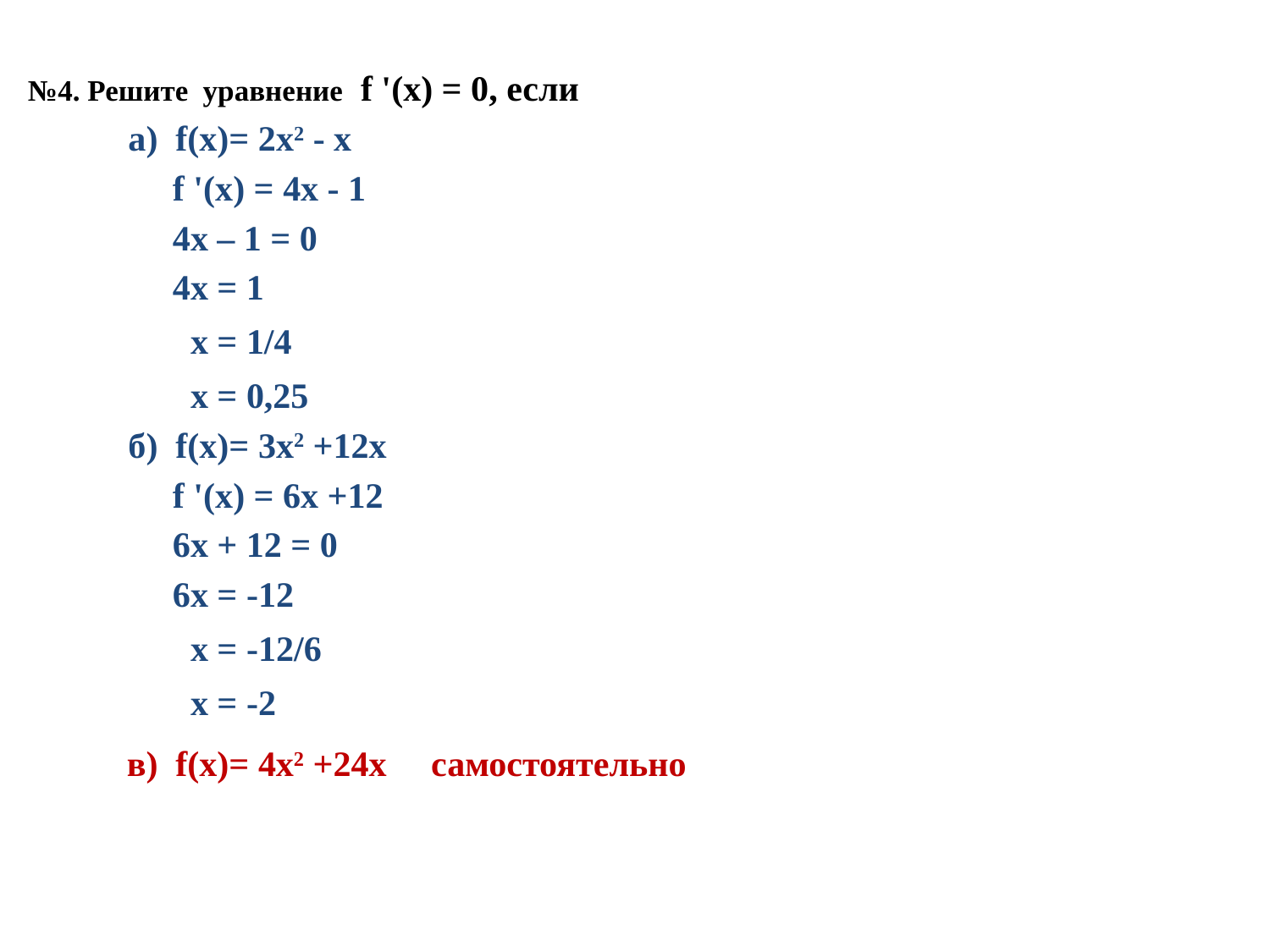

№4. Решите  уравнение  f '(x) = 0, если
             а)  f(x)= 2х2 - х
                  f '(x) = 4х - 1
                  4х – 1 = 0
                  4x = 1
                    x = 1/4
                    x = 0,25
             б)  f(x)= 3х2 +12х
                  f '(x) = 6х +12
                  6х + 12 = 0
                  6x = -12
                    x = -12/6
                    x = -2
           в)  f(x)= 4х2 +24х     самостоятельно